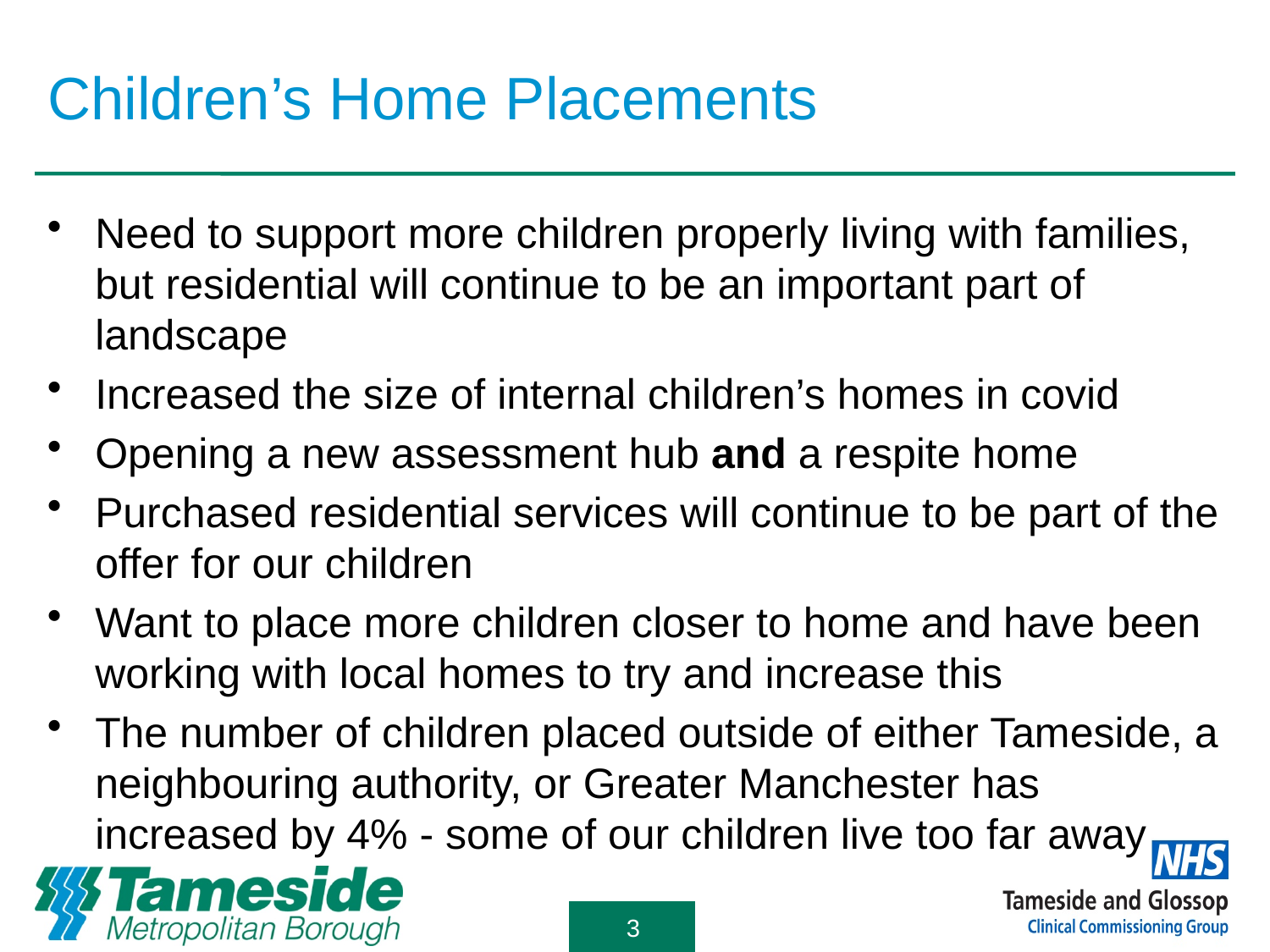

# Children’s Home Placements
Need to support more children properly living with families, but residential will continue to be an important part of landscape
Increased the size of internal children’s homes in covid
Opening a new assessment hub and a respite home
Purchased residential services will continue to be part of the offer for our children
Want to place more children closer to home and have been working with local homes to try and increase this
The number of children placed outside of either Tameside, a neighbouring authority, or Greater Manchester has increased by 4% - some of our children live too far away

3